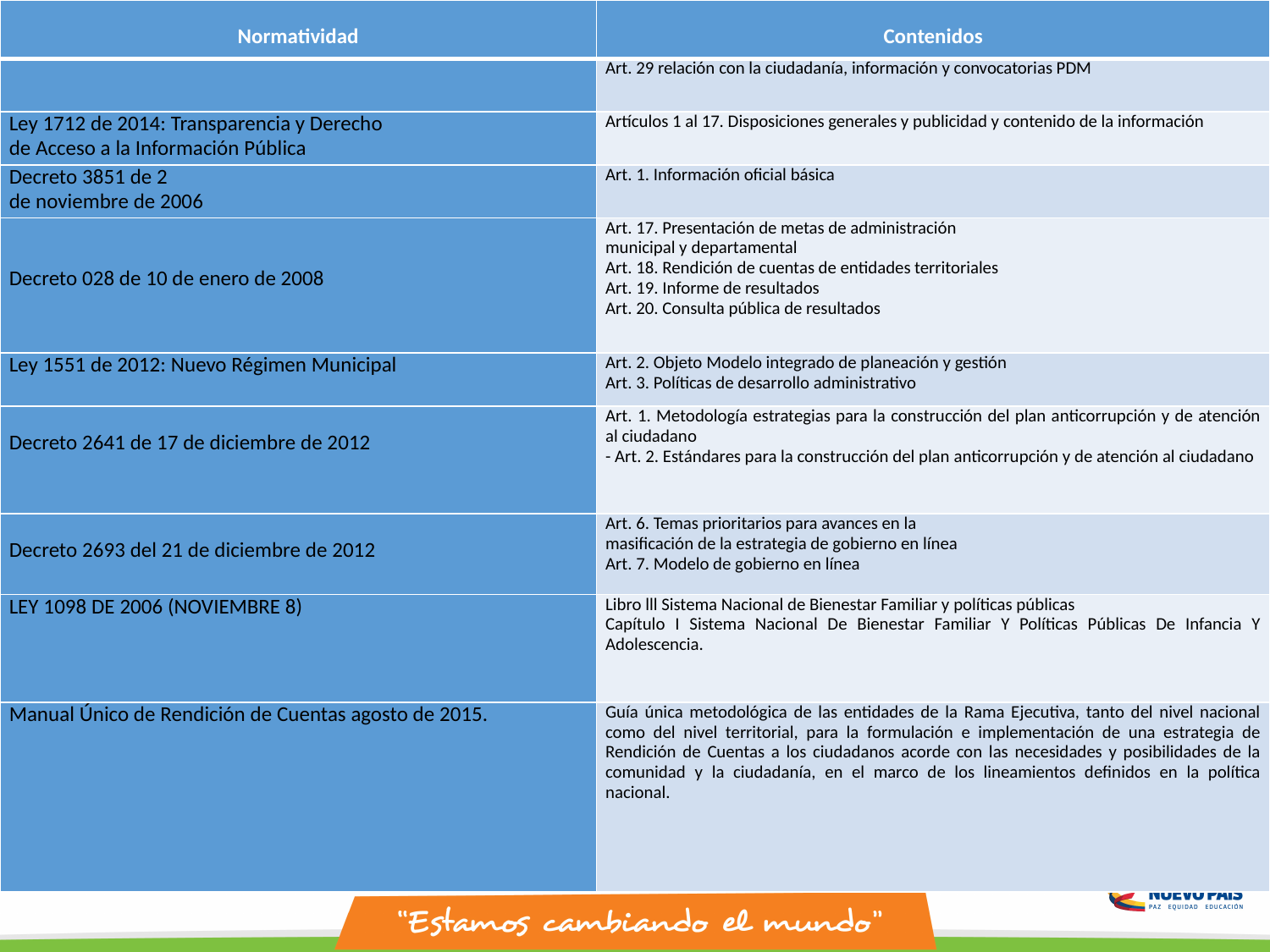

| Normatividad | Contenidos |
| --- | --- |
|  | Art. 29 relación con la ciudadanía, información y convocatorias PDM |
| Ley 1712 de 2014: Transparencia y Derecho de Acceso a la Información Pública | Artículos 1 al 17. Disposiciones generales y publicidad y contenido de la información |
| Decreto 3851 de 2 de noviembre de 2006 | Art. 1. Información oficial básica |
| Decreto 028 de 10 de enero de 2008 | Art. 17. Presentación de metas de administración municipal y departamental Art. 18. Rendición de cuentas de entidades territoriales Art. 19. Informe de resultados Art. 20. Consulta pública de resultados |
| Ley 1551 de 2012: Nuevo Régimen Municipal | Art. 2. Objeto Modelo integrado de planeación y gestión Art. 3. Políticas de desarrollo administrativo |
| Decreto 2641 de 17 de diciembre de 2012 | Art. 1. Metodología estrategias para la construcción del plan anticorrupción y de atención al ciudadano - Art. 2. Estándares para la construcción del plan anticorrupción y de atención al ciudadano |
| Decreto 2693 del 21 de diciembre de 2012 | Art. 6. Temas prioritarios para avances en la masificación de la estrategia de gobierno en línea Art. 7. Modelo de gobierno en línea |
| LEY 1098 DE 2006 (NOVIEMBRE 8) | Libro lll Sistema Nacional de Bienestar Familiar y políticas públicas Capítulo I Sistema Nacional De Bienestar Familiar Y Políticas Públicas De Infancia Y Adolescencia. |
| Manual Único de Rendición de Cuentas agosto de 2015. | Guía única metodológica de las entidades de la Rama Ejecutiva, tanto del nivel nacional como del nivel territorial, para la formulación e implementación de una estrategia de Rendición de Cuentas a los ciudadanos acorde con las necesidades y posibilidades de la comunidad y la ciudadanía, en el marco de los lineamientos definidos en la política nacional. |